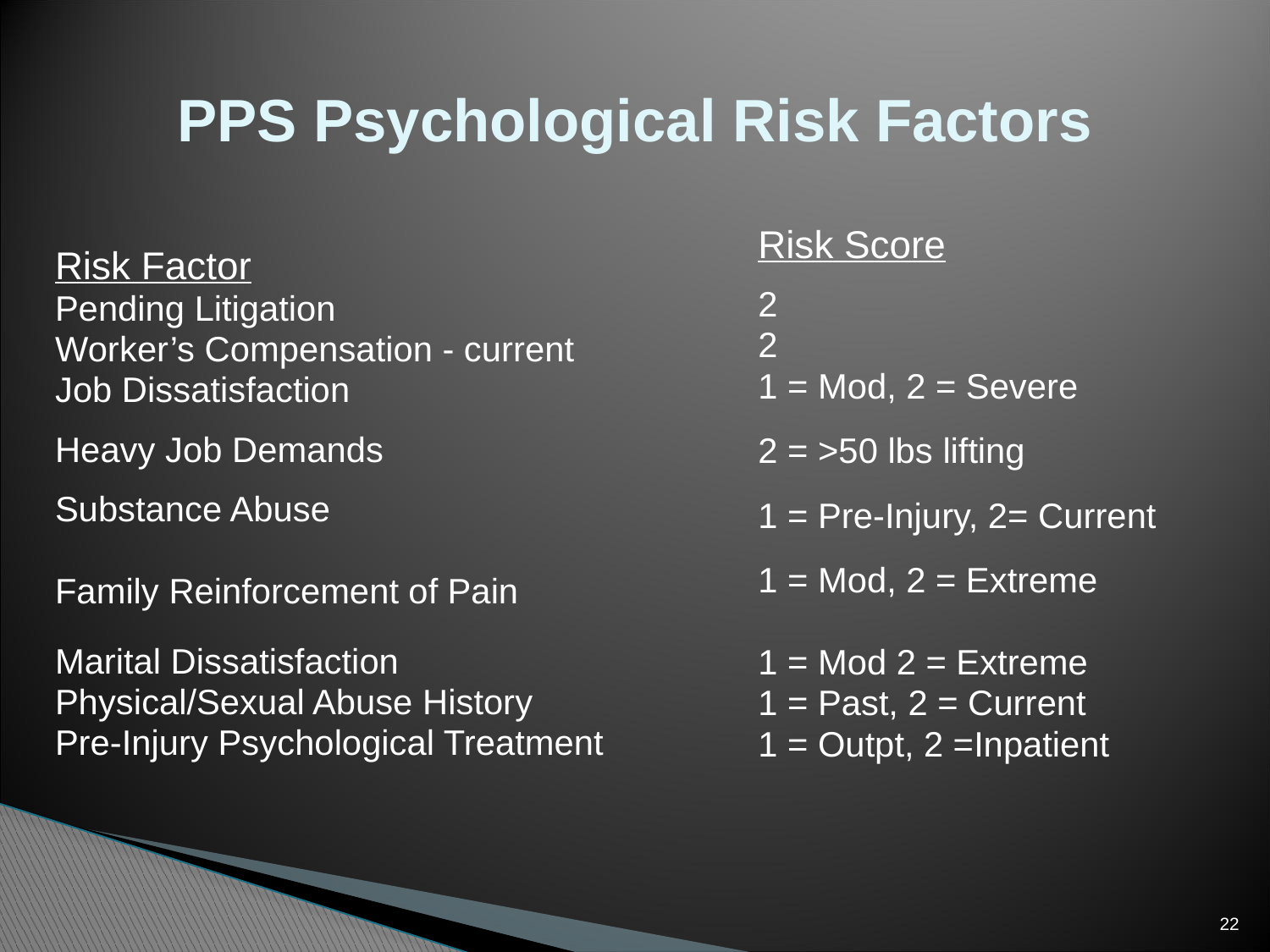

# PPS Psychological Risk Factors
Risk Score

2
2
1 = Mod, 2 = Severe

2 = >50 lbs lifting

1 = Pre-Injury, 2= Current

1 = Mod, 2 = Extreme

1 = Mod 2 = Extreme
1 = Past, 2 = Current
1 = Outpt, 2 =Inpatient
Risk Factor
Pending Litigation
Worker’s Compensation - current
Job Dissatisfaction

Heavy Job Demands

Substance Abuse

Family Reinforcement of Pain

Marital Dissatisfaction
Physical/Sexual Abuse History
Pre-Injury Psychological Treatment
22